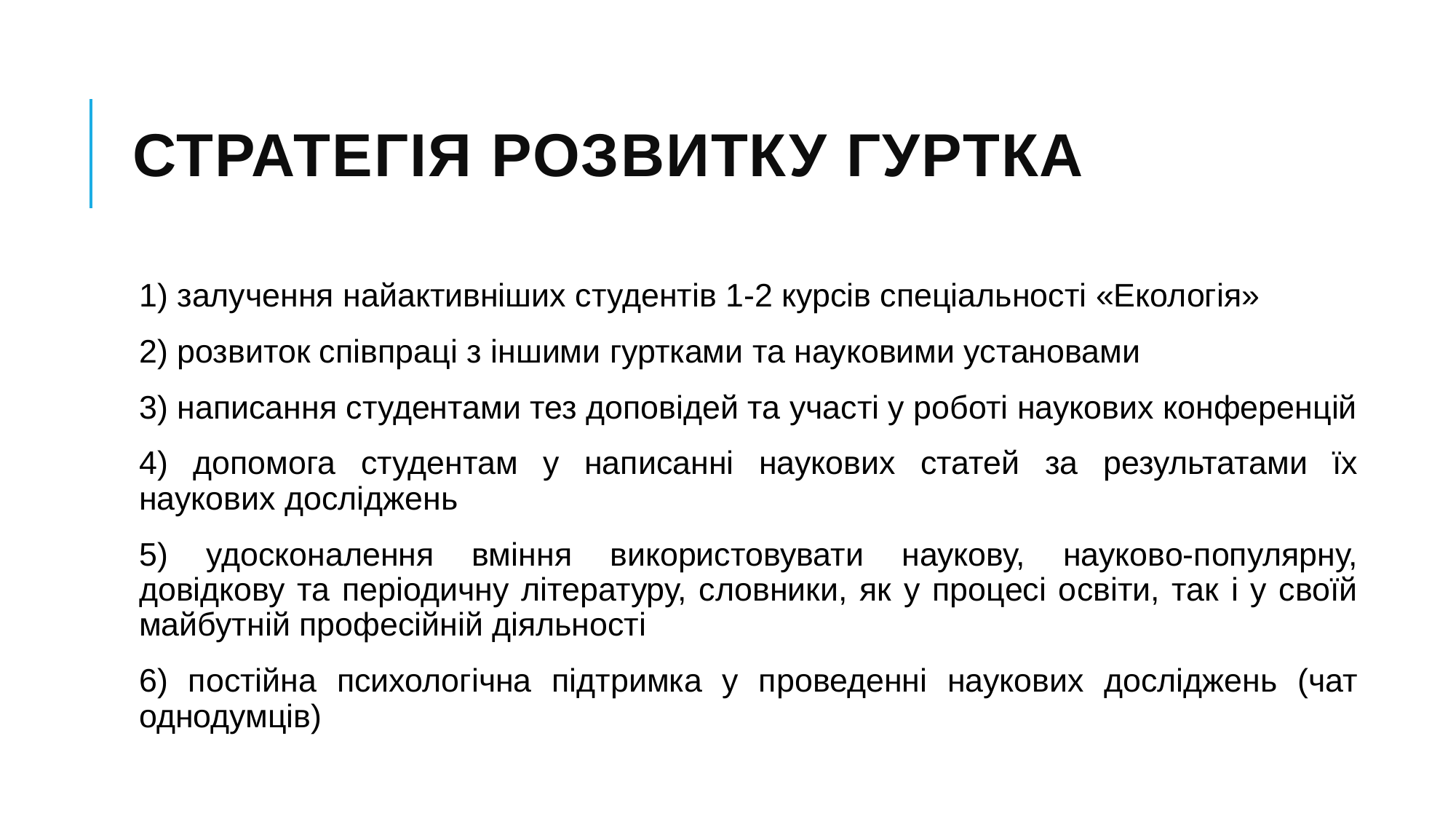

# Стратегія розвитку гуртка
1) залучення найактивніших студентів 1-2 курсів спеціальності «Екологія»
2) розвиток співпраці з іншими гуртками та науковими установами
3) написання студентами тез доповідей та участі у роботі наукових конференцій
4) допомога студентам у написанні наукових статей за результатами їх наукових досліджень
5) удосконалення вміння використовувати наукову, науково-популярну, довідкову та періодичну літературу, словники, як у процесі освіти, так і у своїй майбутній професійній діяльності
6) постійна психологічна підтримка у проведенні наукових досліджень (чат однодумців)